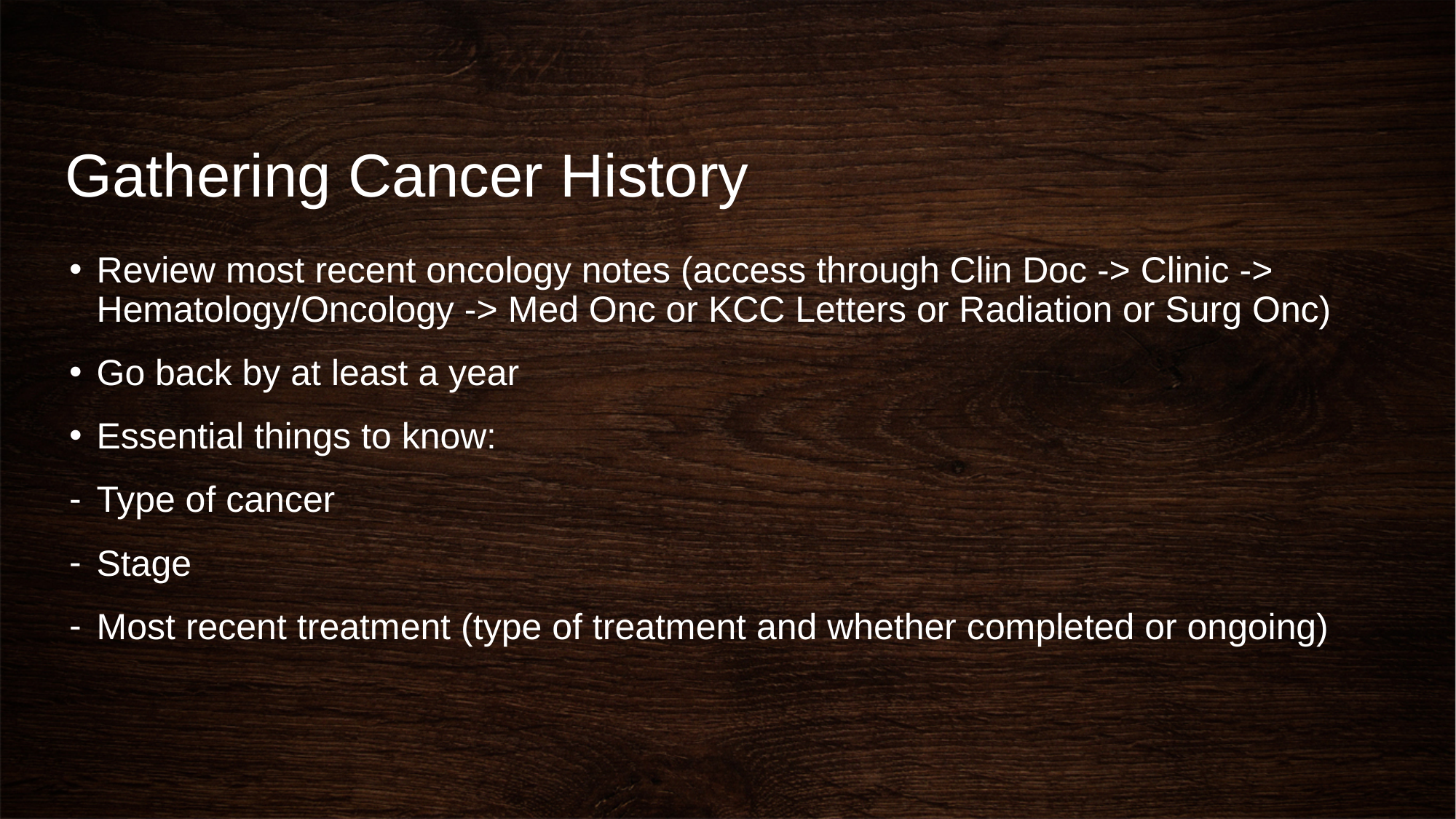

# Gathering Cancer History
Review most recent oncology notes (access through Clin Doc -> Clinic -> Hematology/Oncology -> Med Onc or KCC Letters or Radiation or Surg Onc)
Go back by at least a year
Essential things to know:
Type of cancer
Stage
Most recent treatment (type of treatment and whether completed or ongoing)